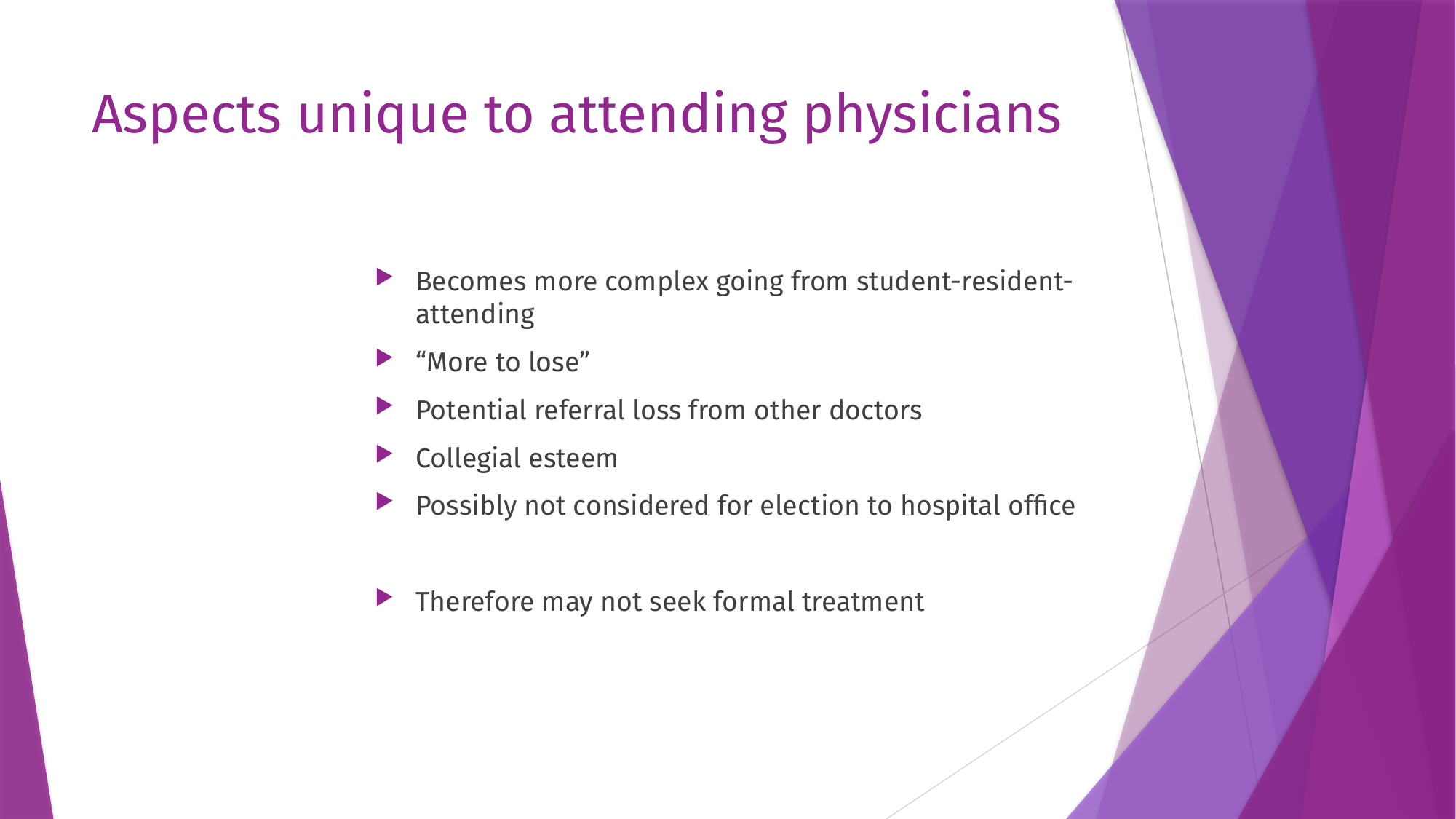

# Aspects unique to attending physicians
Becomes more complex going from student-resident-attending
“More to lose”
Potential referral loss from other doctors
Collegial esteem
Possibly not considered for election to hospital office

Therefore may not seek formal treatment